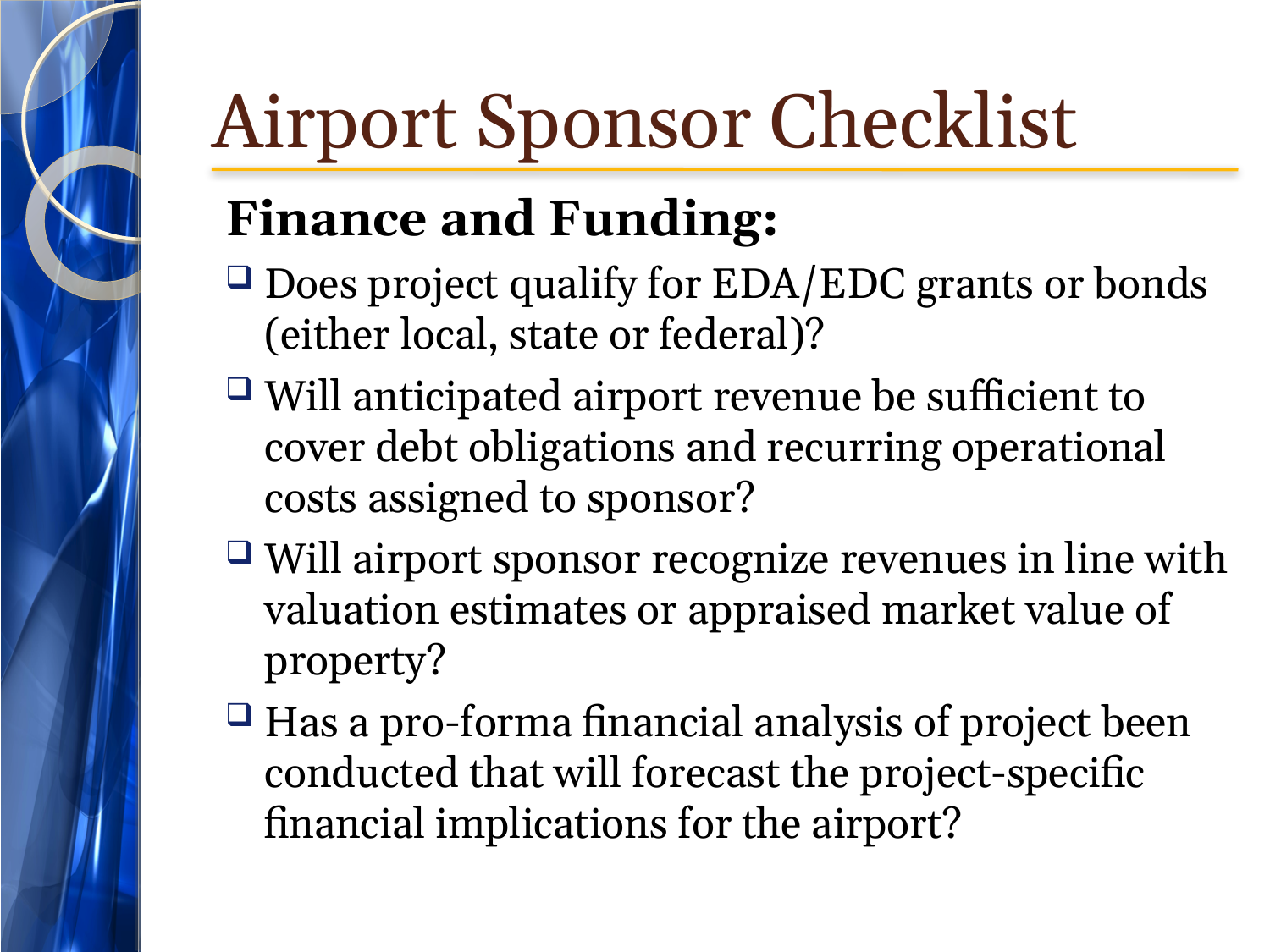

# Airport Sponsor Checklist
Finance and Funding:
Does project qualify for EDA/EDC grants or bonds (either local, state or federal)?
Will anticipated airport revenue be sufficient to cover debt obligations and recurring operational costs assigned to sponsor?
Will airport sponsor recognize revenues in line with valuation estimates or appraised market value of  property?
Has a pro-forma financial analysis of project been conducted that will forecast the project-specific financial implications for the airport?